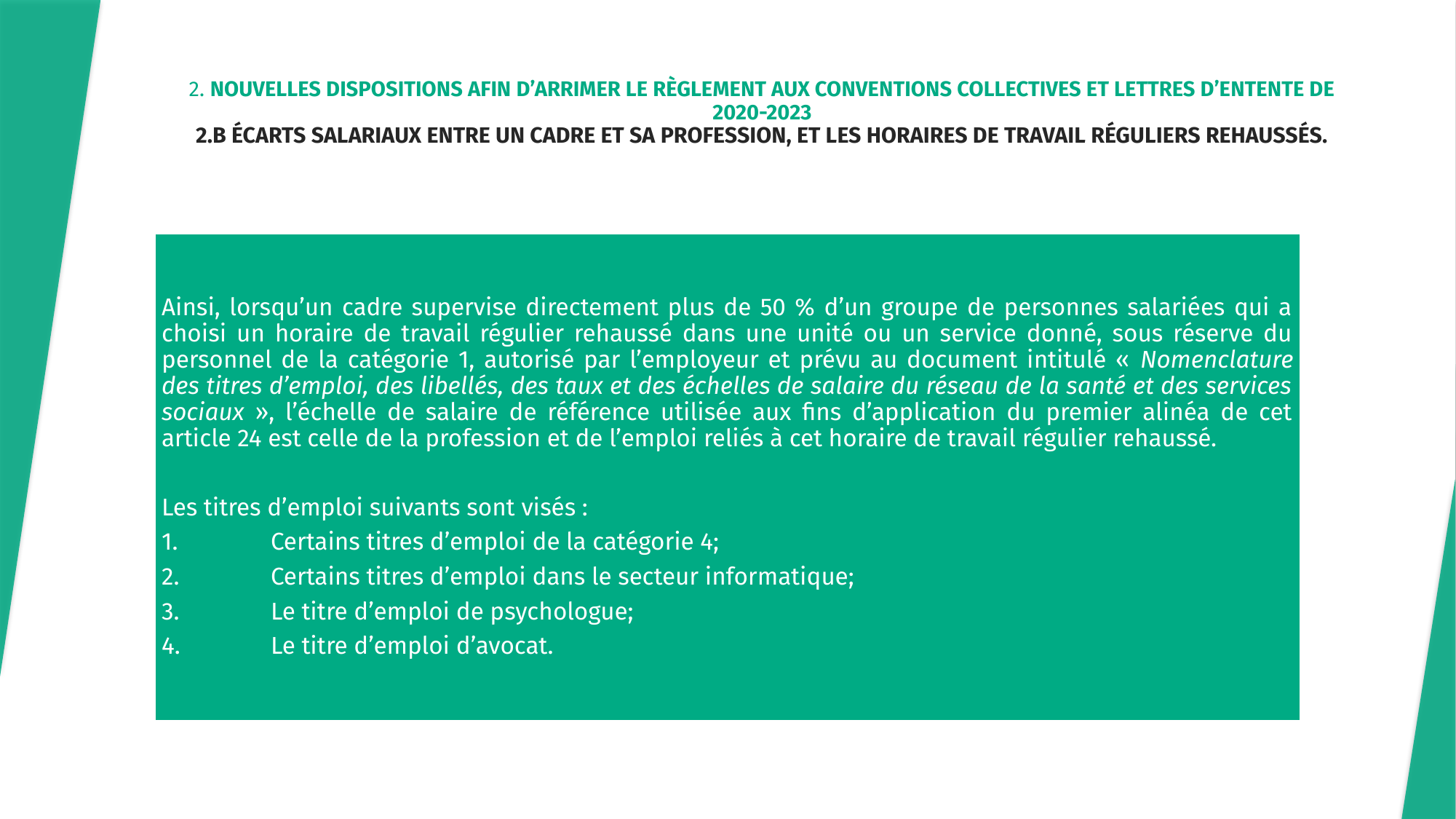

# 2. NOUVELLES DISPOSITIONS AFIN D’ARRIMER LE RÈGLEMENT AUX CONVENTIONS COLLECTIVES ET LETTRES D’ENTENTE DE 2020-2023 2.B ÉCARTS SALARIAUX ENTRE UN CADRE ET SA PROFESSION, ET LES HORAIRES DE TRAVAIL RÉGULIERS REHAUSSÉS.
Ainsi, lorsqu’un cadre supervise directement plus de 50 % d’un groupe de personnes salariées qui a choisi un horaire de travail régulier rehaussé dans une unité ou un service donné, sous réserve du personnel de la catégorie 1, autorisé par l’employeur et prévu au document intitulé « Nomenclature des titres d’emploi, des libellés, des taux et des échelles de salaire du réseau de la santé et des services sociaux », l’échelle de salaire de référence utilisée aux fins d’application du premier alinéa de cet article 24 est celle de la profession et de l’emploi reliés à cet horaire de travail régulier rehaussé.

Les titres d’emploi suivants sont visés :
1.	Certains titres d’emploi de la catégorie 4;
2.	Certains titres d’emploi dans le secteur informatique;
3.	Le titre d’emploi de psychologue;
4.	Le titre d’emploi d’avocat.